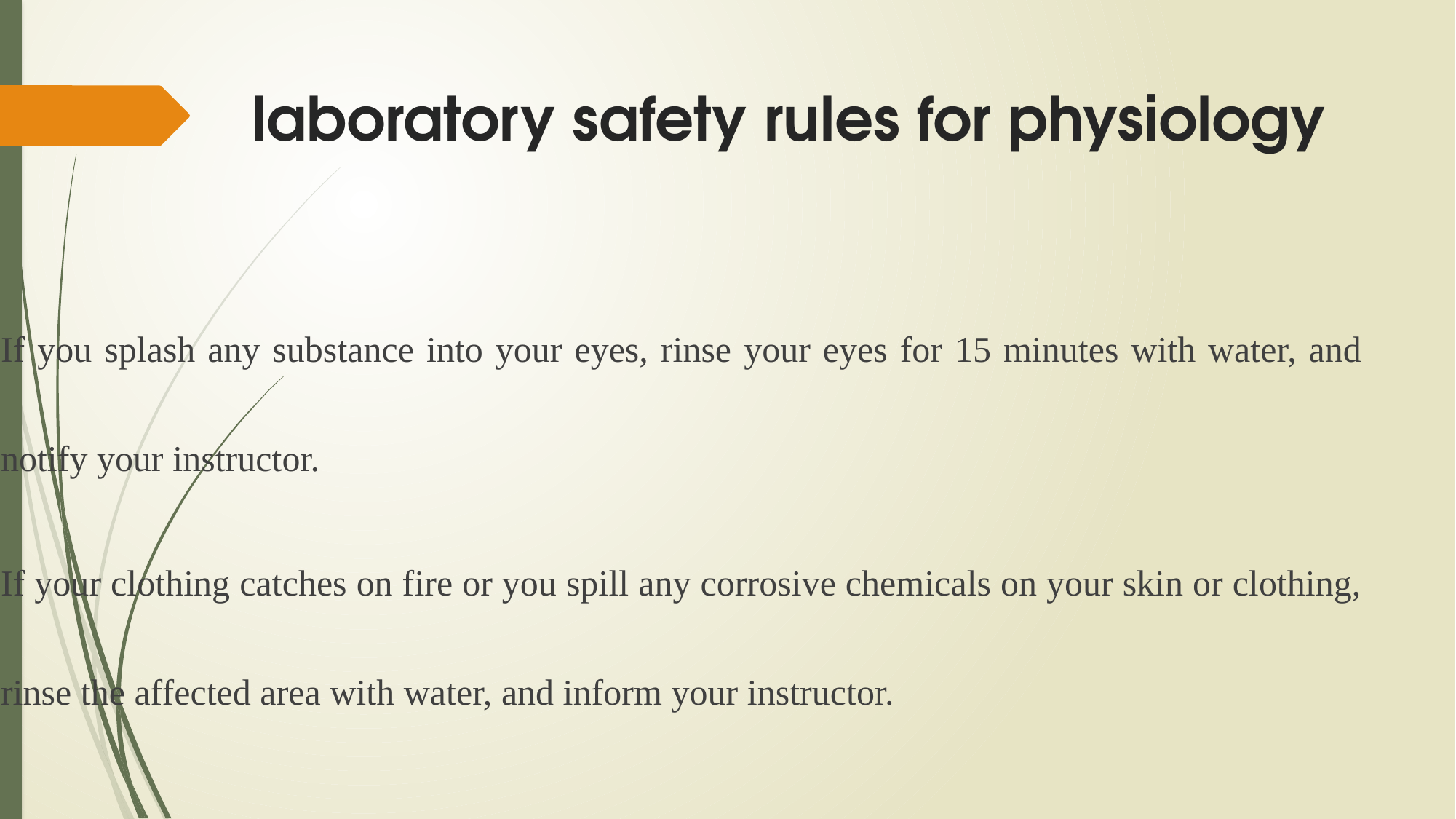

# laboratory safety rules for physiology
If you splash any substance into your eyes, rinse your eyes for 15 minutes with water, and notify your instructor.
If your clothing catches on fire or you spill any corrosive chemicals on your skin or clothing, rinse the affected area with water, and inform your instructor.